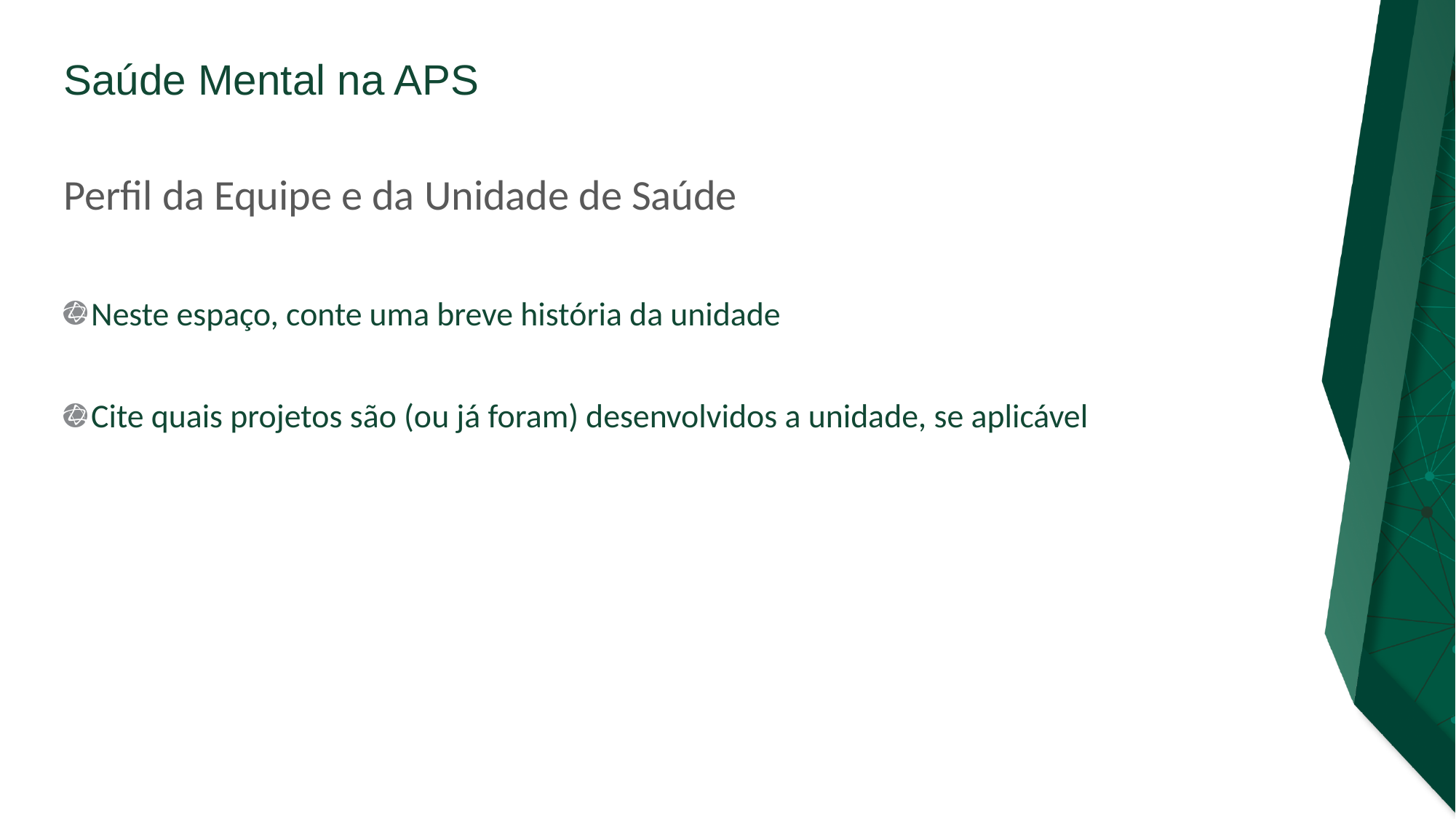

# Perfil da Equipe e da Unidade de Saúde
Neste espaço, conte uma breve história da unidade

Cite quais projetos são (ou já foram) desenvolvidos a unidade, se aplicável